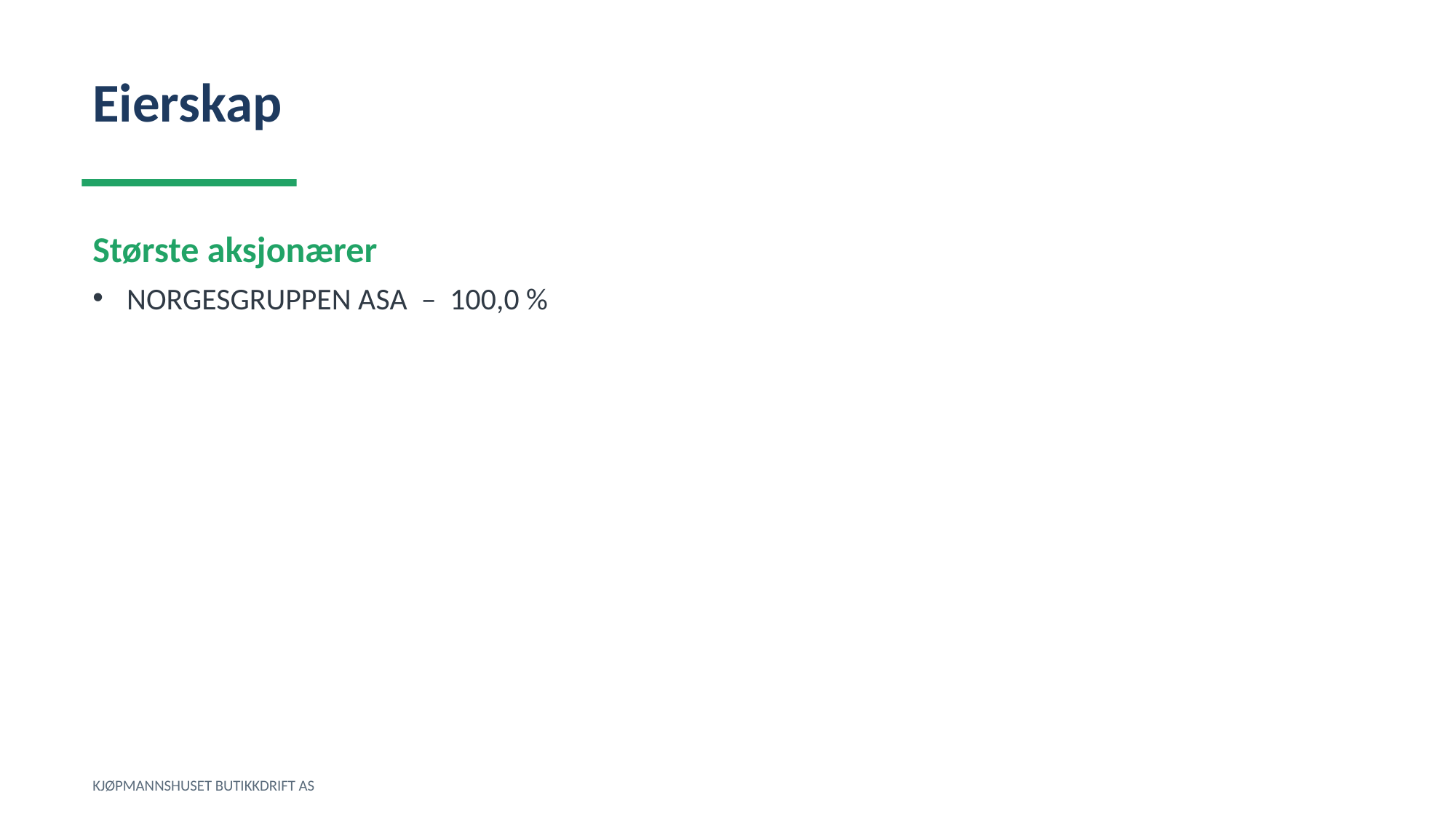

Eierskap

Største aksjonærer
NORGESGRUPPEN ASA  –  100,0 %
KJØPMANNSHUSET BUTIKKDRIFT AS